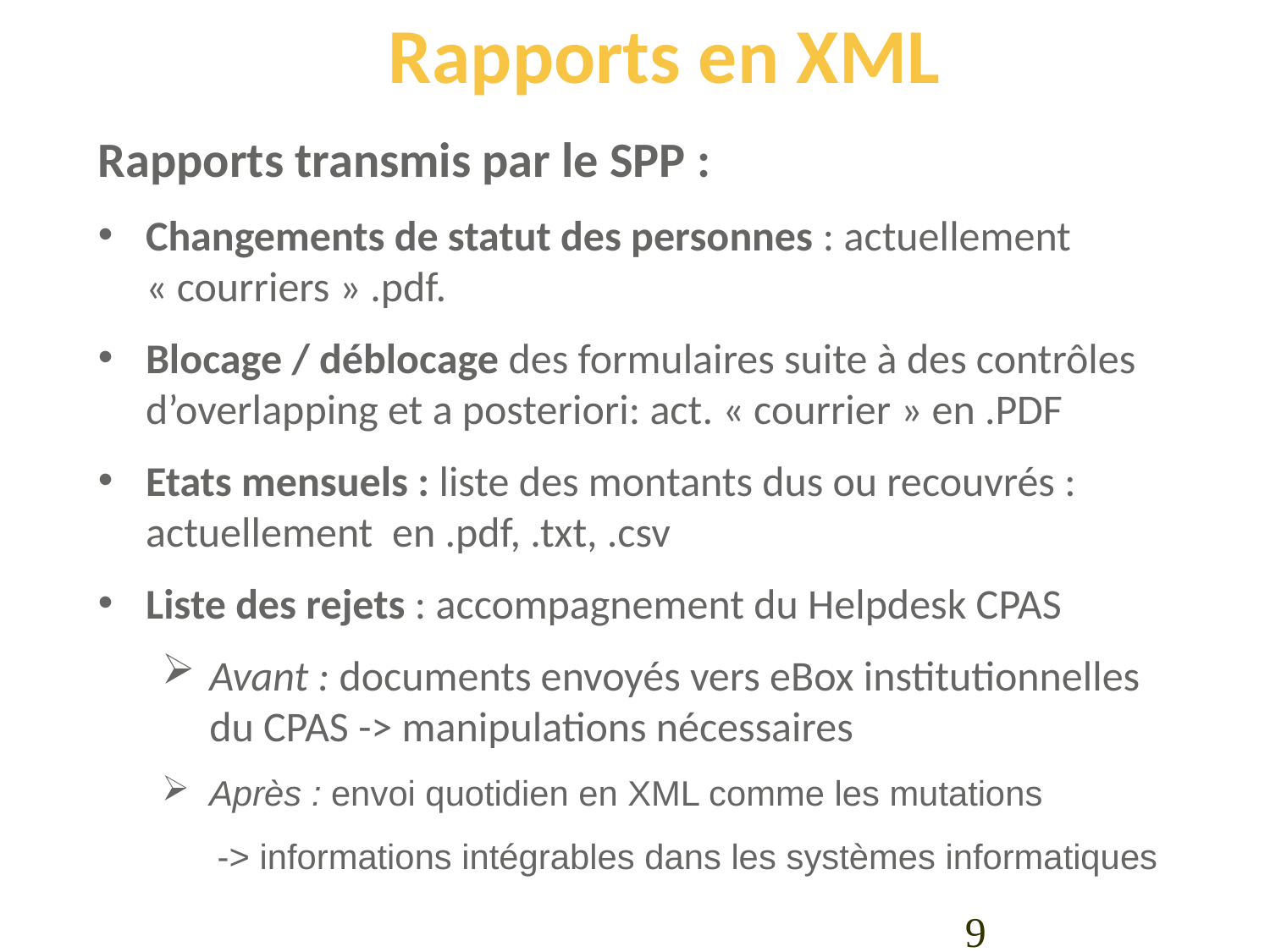

# Rapports en XML
Rapports transmis par le SPP :
Changements de statut des personnes : actuellement « courriers » .pdf.
Blocage / déblocage des formulaires suite à des contrôles d’overlapping et a posteriori: act. « courrier » en .PDF
Etats mensuels : liste des montants dus ou recouvrés : actuellement  en .pdf, .txt, .csv
Liste des rejets : accompagnement du Helpdesk CPAS
Avant : documents envoyés vers eBox institutionnelles du CPAS -> manipulations nécessaires
Après : envoi quotidien en XML comme les mutations
-> informations intégrables dans les systèmes informatiques
9

Les états mensuels càd la liste des montants dus ou recouvrés pour ou pendant le mois clôturé